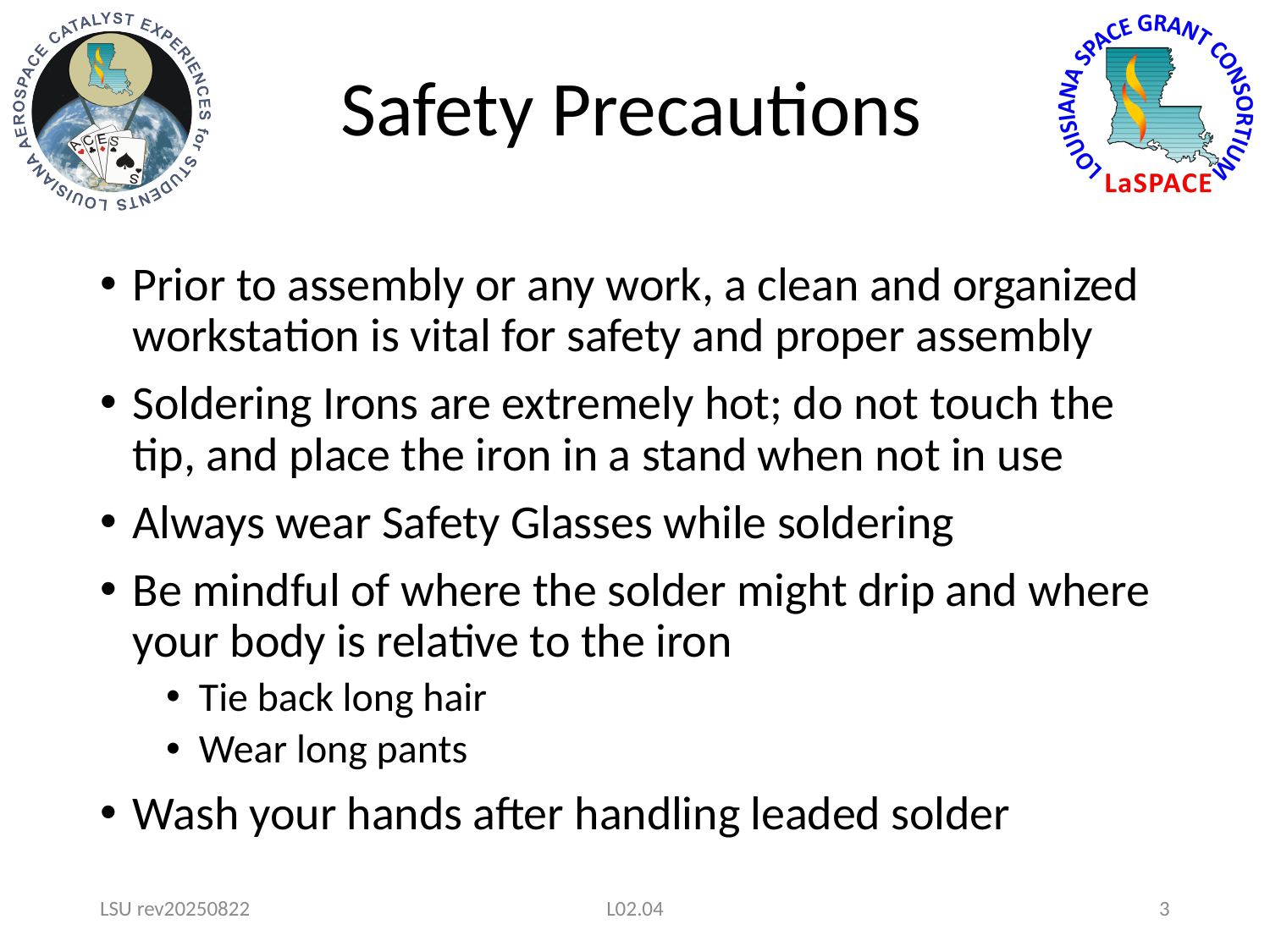

# Safety Precautions
Prior to assembly or any work, a clean and organized workstation is vital for safety and proper assembly
Soldering Irons are extremely hot; do not touch the tip, and place the iron in a stand when not in use
Always wear Safety Glasses while soldering
Be mindful of where the solder might drip and where your body is relative to the iron
Tie back long hair
Wear long pants
Wash your hands after handling leaded solder
LSU rev20250822
L02.04
3